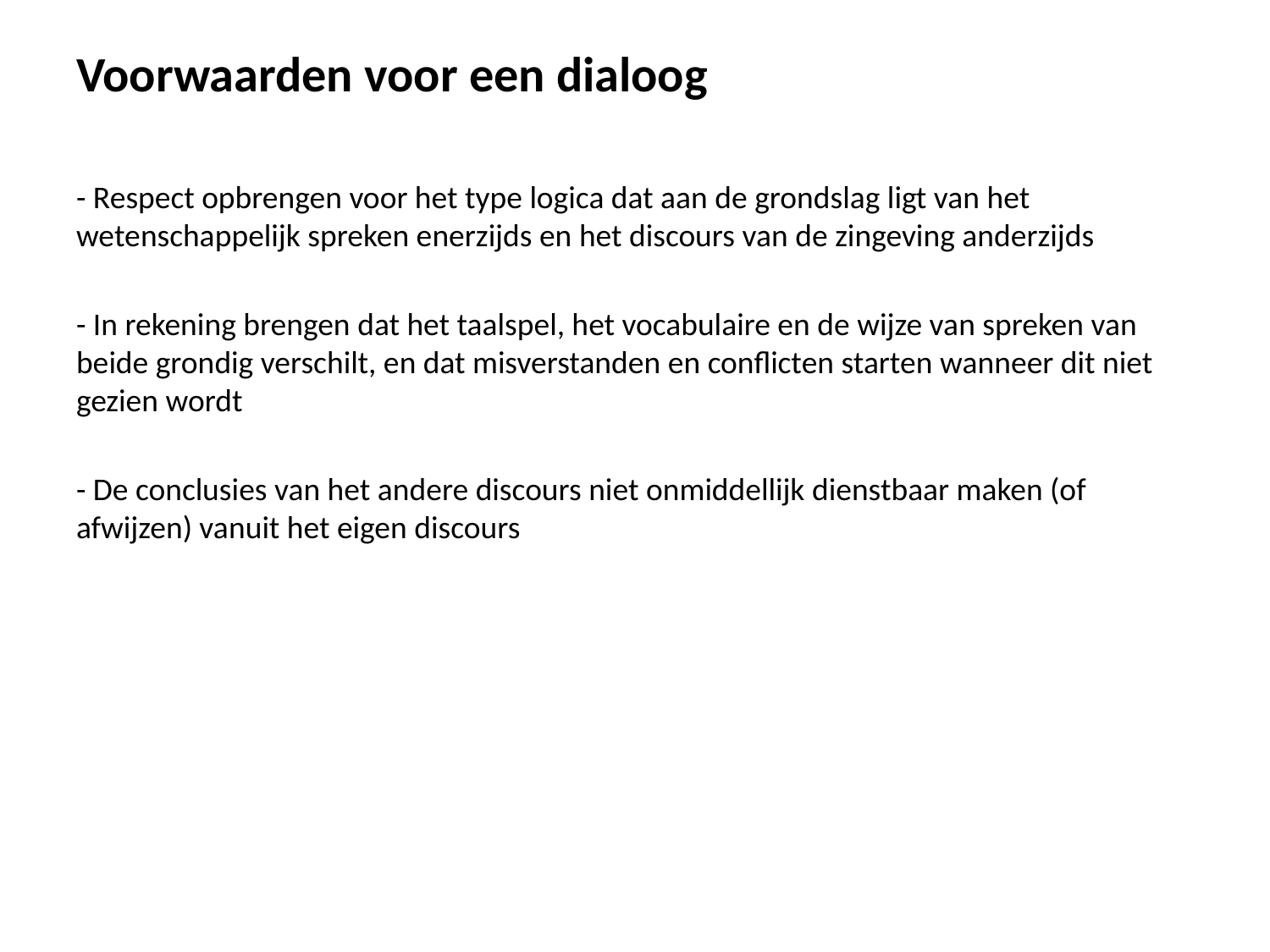

#
Voorwaarden voor een dialoog

- Respect opbrengen voor het type logica dat aan de grondslag ligt van het wetenschappelijk spreken enerzijds en het discours van de zingeving anderzijds

- In rekening brengen dat het taalspel, het vocabulaire en de wijze van spreken van beide grondig verschilt, en dat misverstanden en conflicten starten wanneer dit niet gezien wordt

- De conclusies van het andere discours niet onmiddellijk dienstbaar maken (of afwijzen) vanuit het eigen discours